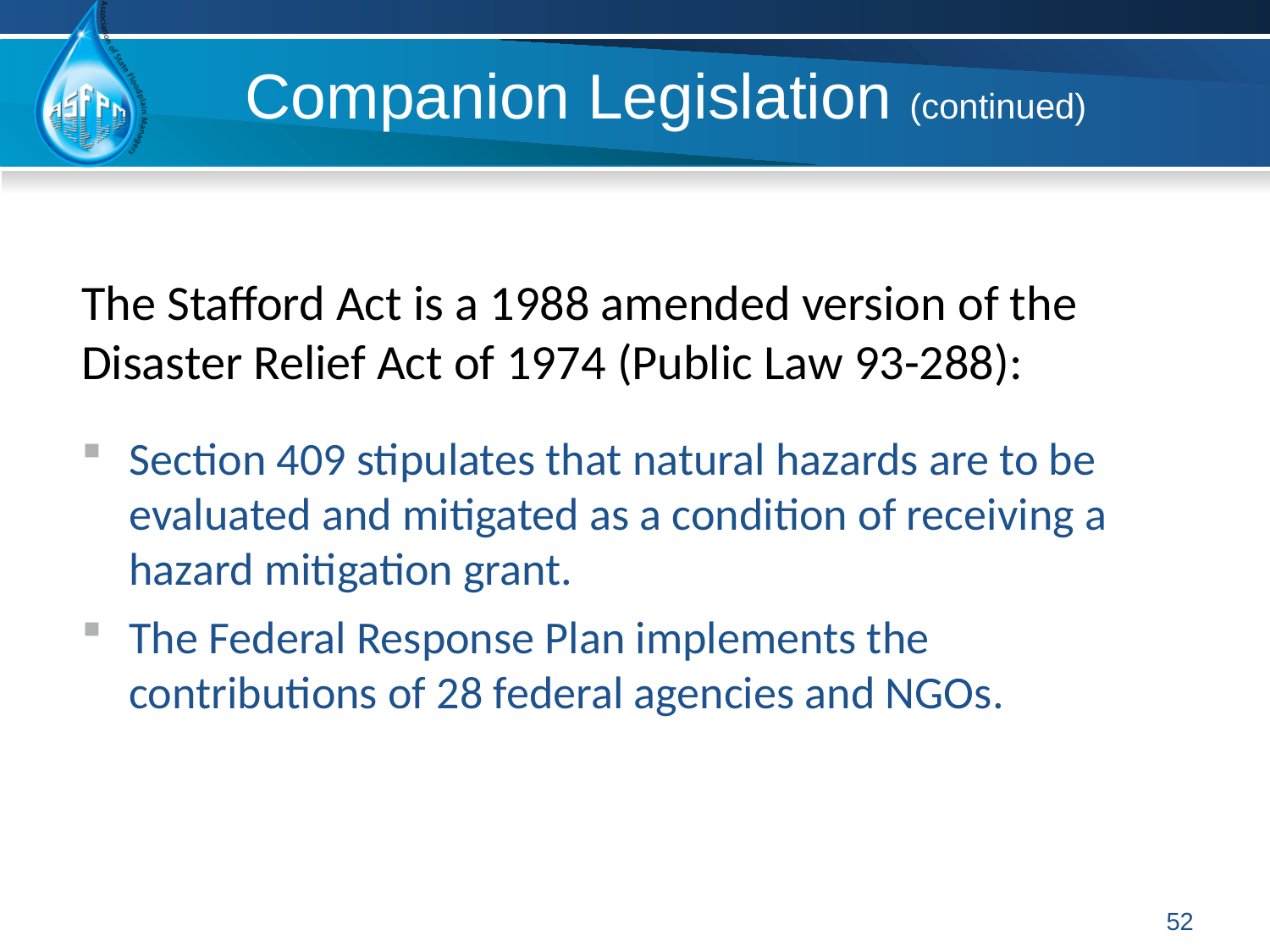

Companion Legislation (continued)

The Stafford Act is a 1988 amended version of the Disaster Relief Act of 1974 (Public Law 93-288):

Section 409 stipulates that natural hazards are to be evaluated and mitigated as a condition of receiving a hazard mitigation grant.
The Federal Response Plan implements the contributions of 28 federal agencies and NGOs.

52